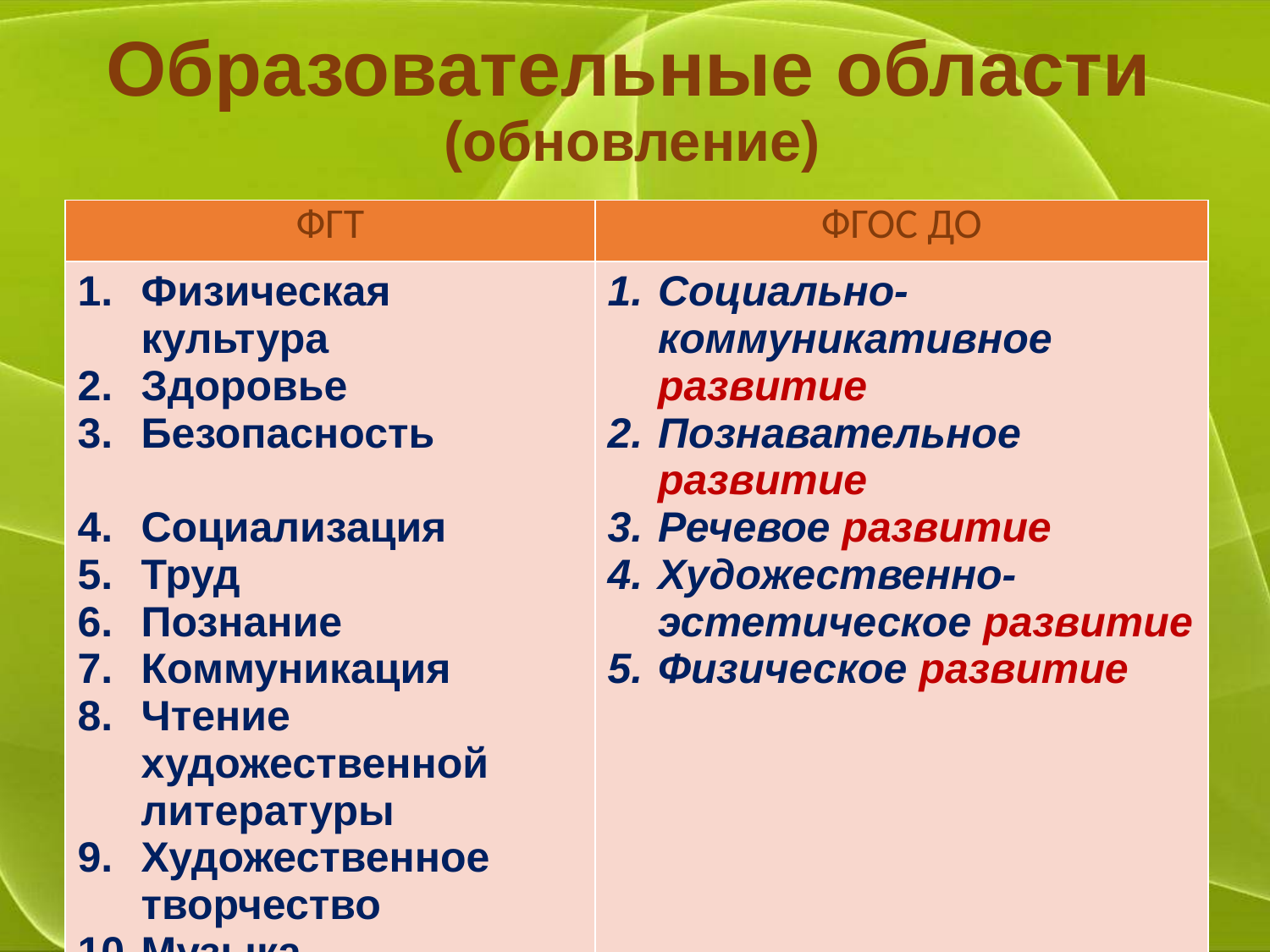

# Образовательные области (обновление)
| ФГТ | ФГОС ДО |
| --- | --- |
| Физическая культура Здоровье Безопасность Социализация Труд Познание Коммуникация Чтение художественной литературы Художественное творчество Музыка | Социально-коммуникативное развитие Познавательное развитие Речевое развитие Художественно-эстетическое развитие Физическое развитие |